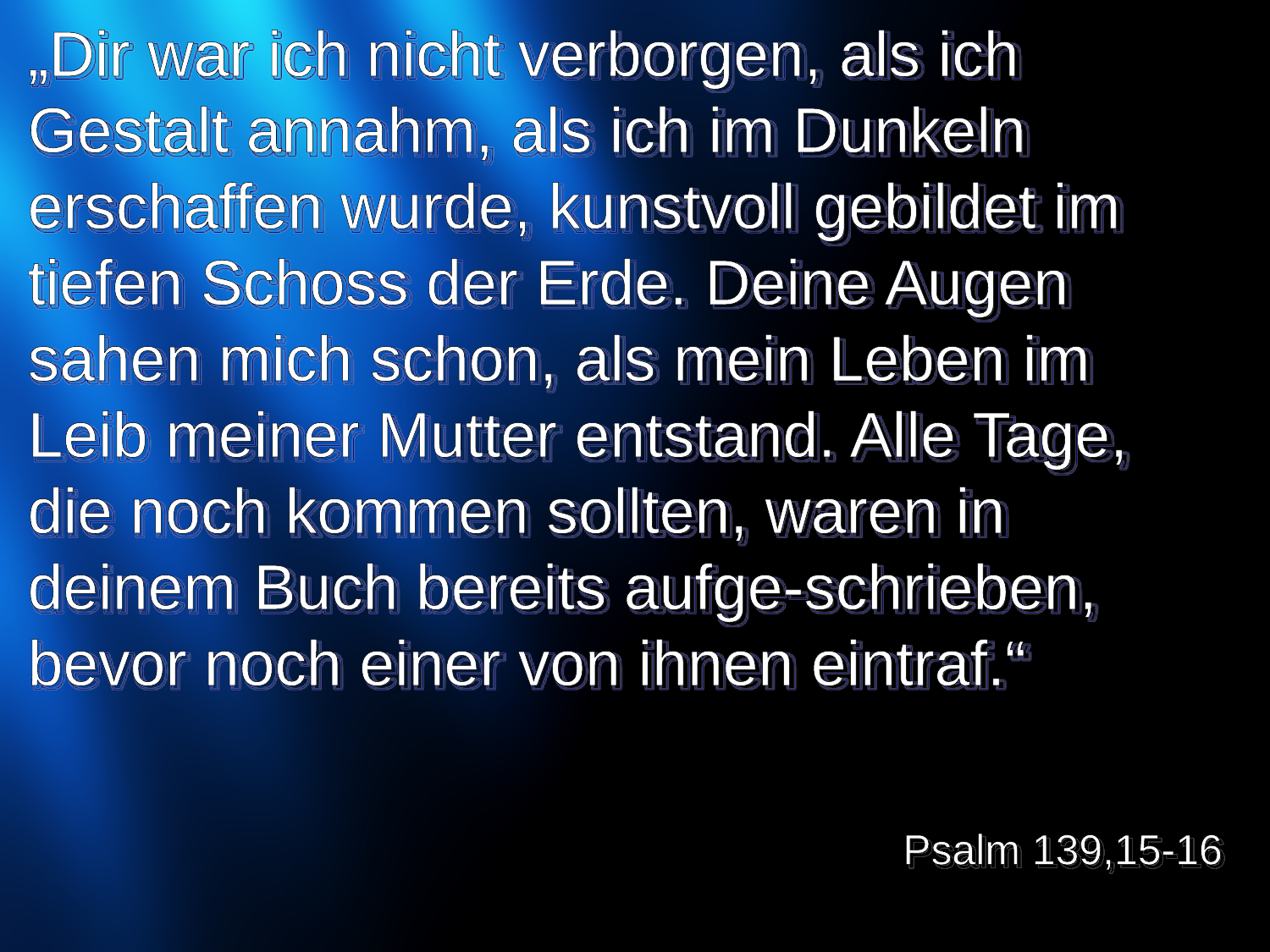

# „Dir war ich nicht verborgen, als ich Gestalt annahm, als ich im Dunkeln erschaffen wurde, kunstvoll gebildet im tiefen Schoss der Erde. Deine Augen sahen mich schon, als mein Leben im Leib meiner Mutter entstand. Alle Tage, die noch kommen sollten, waren in deinem Buch bereits aufge-schrieben, bevor noch einer von ihnen eintraf.“
Psalm 139,15-16